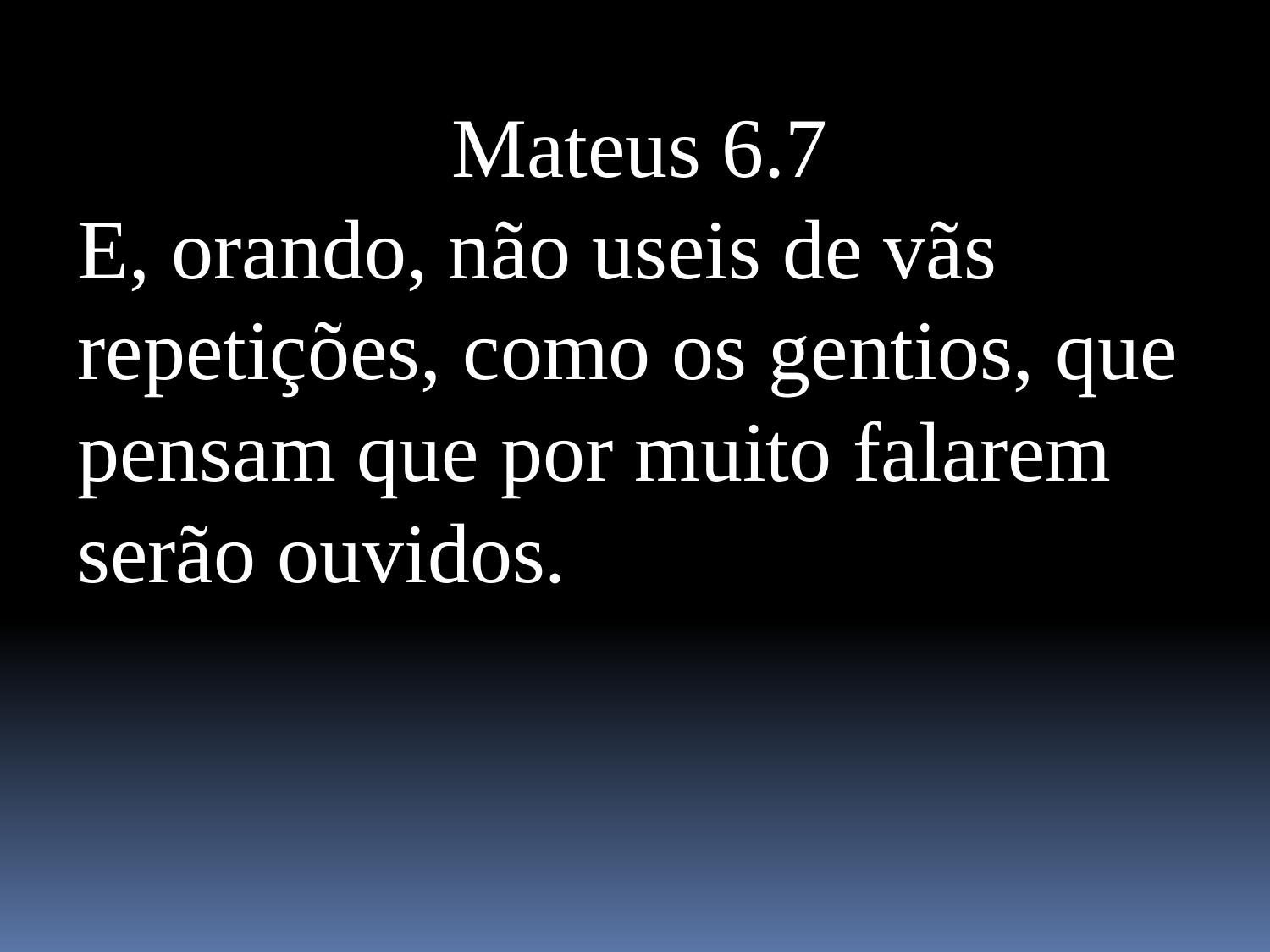

Mateus 6.7
E, orando, não useis de vãs repetições, como os gentios, que pensam que por muito falarem serão ouvidos.